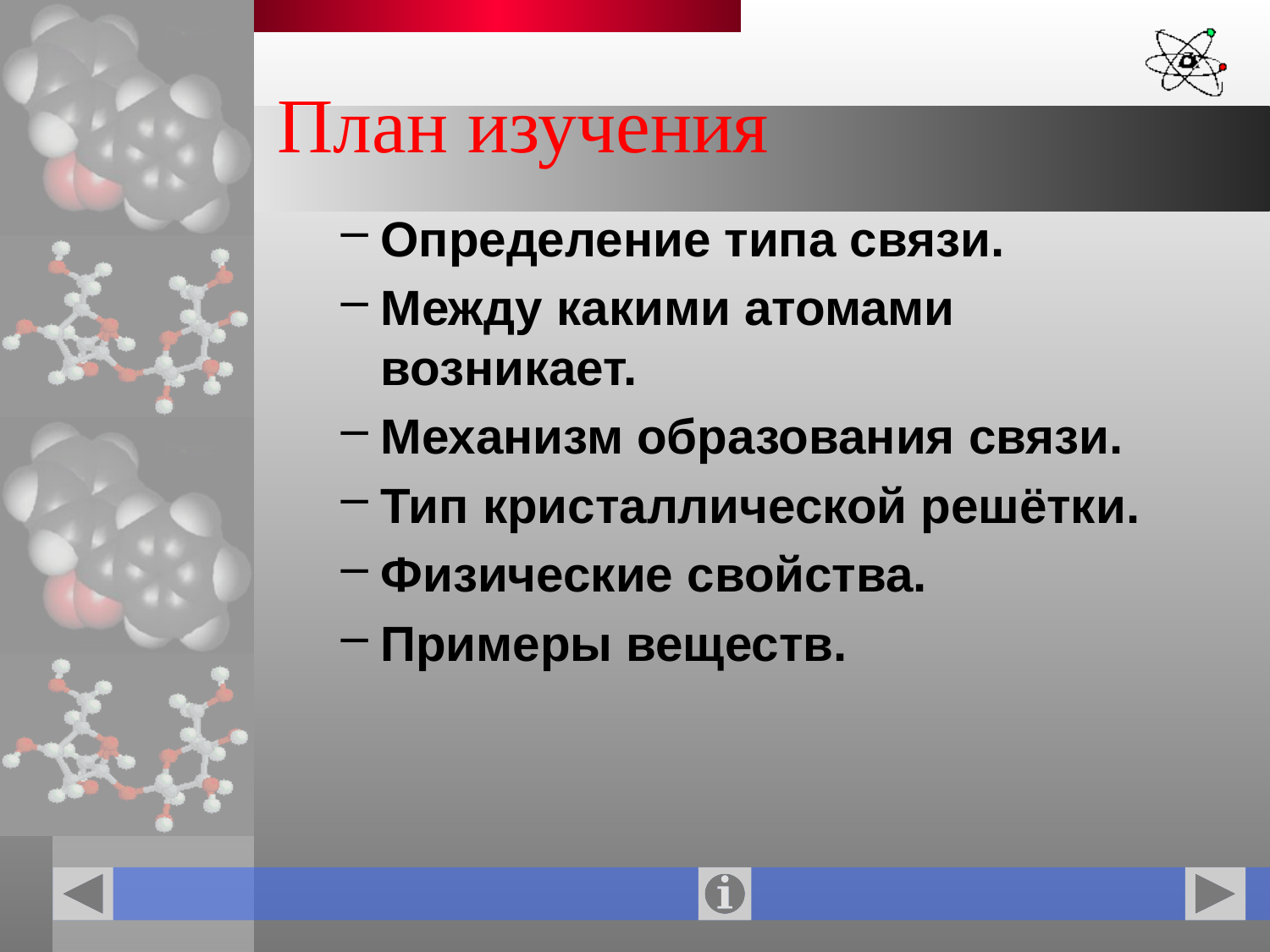

# План изучения
Определение типа связи.
Между какими атомами возникает.
Механизм образования связи.
Тип кристаллической решётки.
Физические свойства.
Примеры веществ.